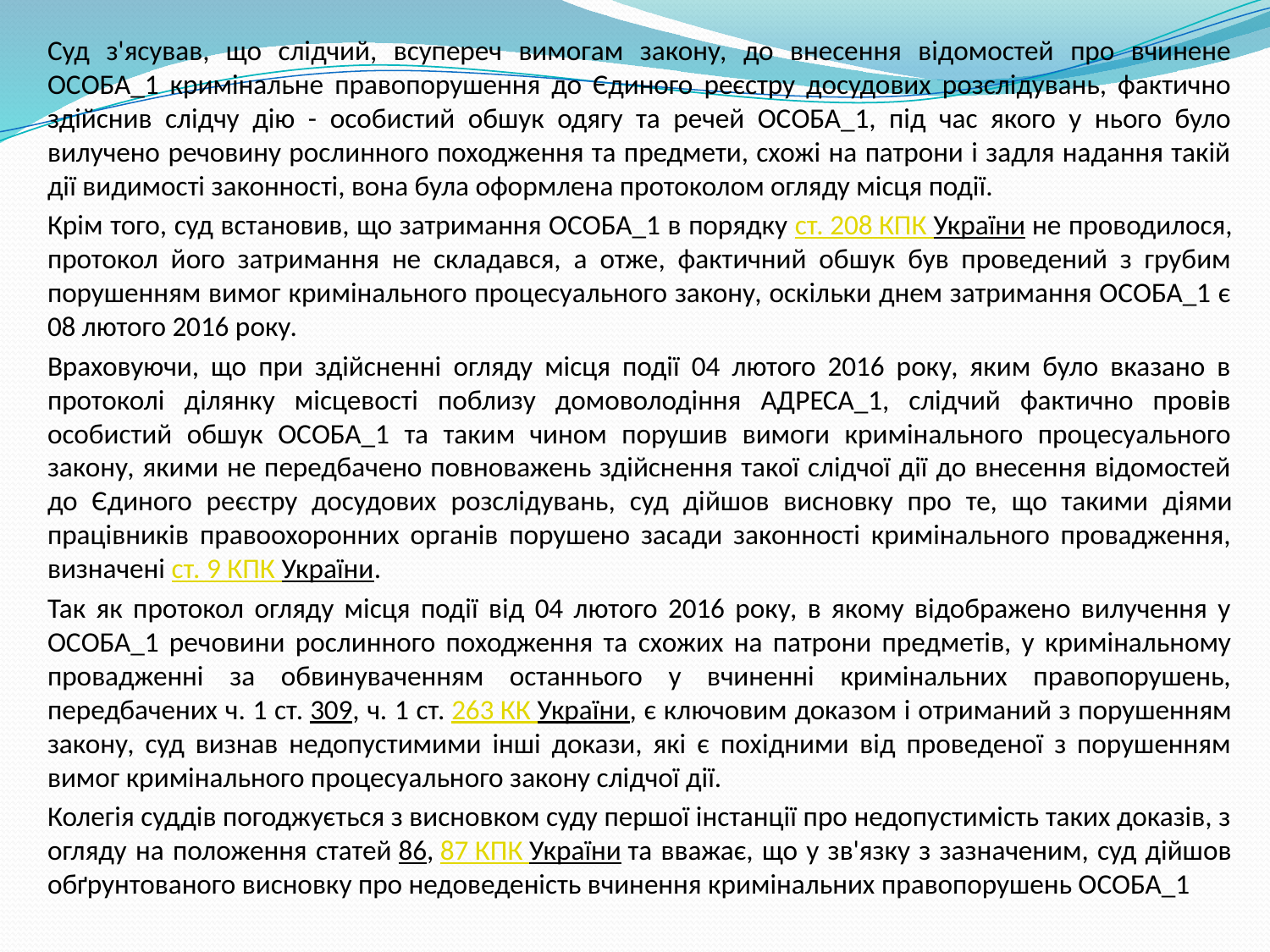

Суд з'ясував, що слідчий, всупереч вимогам закону, до внесення відомостей про вчинене ОСОБА_1 кримінальне правопорушення до Єдиного реєстру досудових розслідувань, фактично здійснив слідчу дію - особистий обшук одягу та речей ОСОБА_1, під час якого у нього було вилучено речовину рослинного походження та предмети, схожі на патрони і задля надання такій дії видимості законності, вона була оформлена протоколом огляду місця події.
Крім того, суд встановив, що затримання ОСОБА_1 в порядку ст. 208 КПК України не проводилося, протокол його затримання не складався, а отже, фактичний обшук був проведений з грубим порушенням вимог кримінального процесуального закону, оскільки днем затримання ОСОБА_1 є 08 лютого 2016 року.
Враховуючи, що при здійсненні огляду місця події 04 лютого 2016 року, яким було вказано в протоколі ділянку місцевості поблизу домоволодіння АДРЕСА_1, слідчий фактично провів особистий обшук ОСОБА_1 та таким чином порушив вимоги кримінального процесуального закону, якими не передбачено повноважень здійснення такої слідчої дії до внесення відомостей до Єдиного реєстру досудових розслідувань, суд дійшов висновку про те, що такими  діями працівників правоохоронних органів порушено засади законності кримінального провадження, визначені ст. 9 КПК України.
Так як протокол огляду місця події від 04 лютого 2016 року, в якому відображено вилучення у ОСОБА_1 речовини рослинного походження та схожих на патрони предметів, у кримінальному провадженні за обвинуваченням останнього у вчиненні кримінальних правопорушень, передбачених ч. 1 ст. 309, ч. 1 ст. 263 КК України, є ключовим доказом і отриманий з порушенням закону, суд визнав недопустимими інші докази, які є похідними від проведеної з порушенням вимог кримінального процесуального закону слідчої дії.
Колегія суддів погоджується з висновком суду першої інстанції про недопустимість таких доказів, з огляду на положення статей 86, 87 КПК України та вважає, що у зв'язку з зазначеним, суд дійшов обґрунтованого висновку про недоведеність вчинення кримінальних правопорушень ОСОБА_1